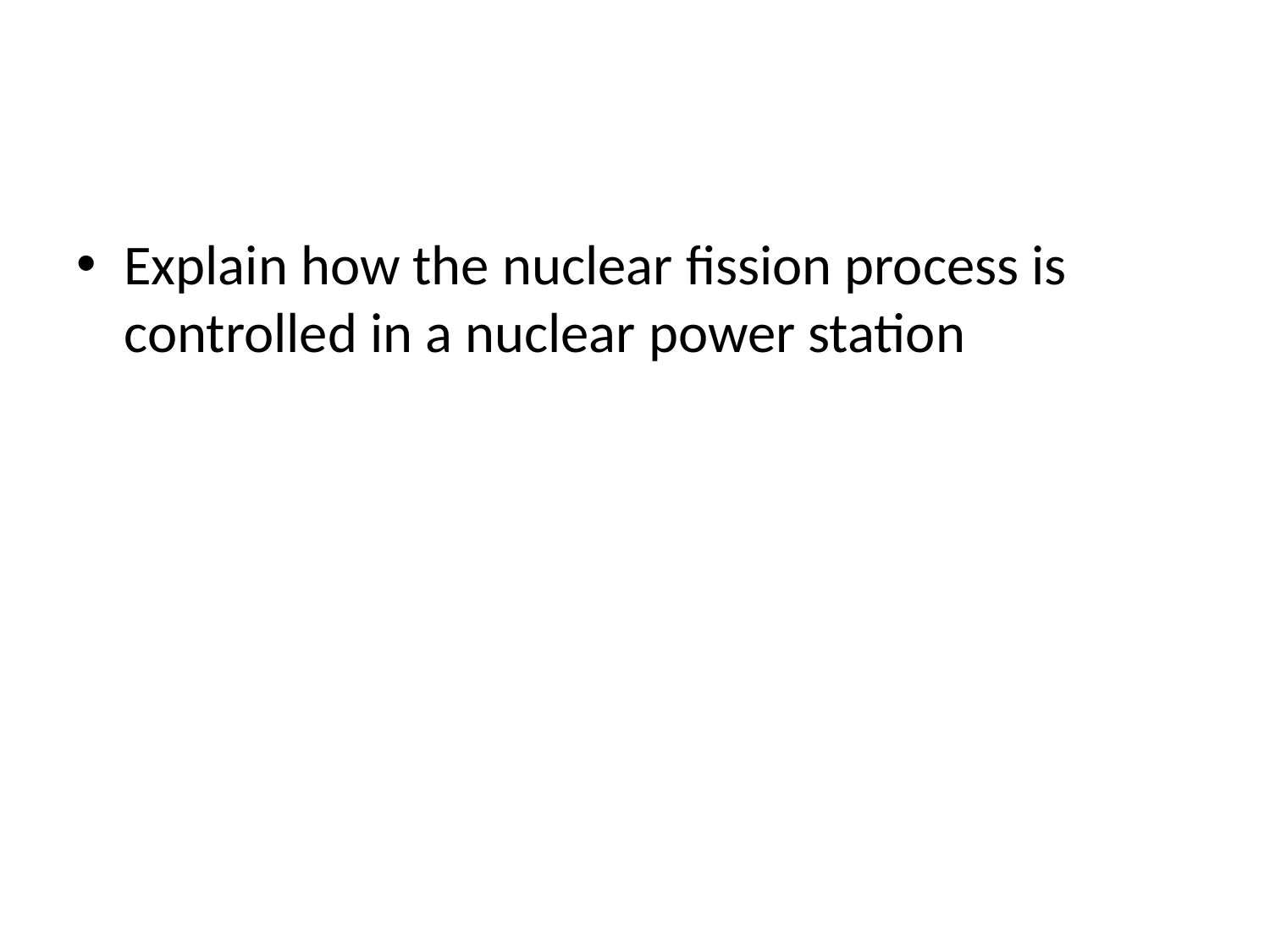

#
Explain how the nuclear fission process is controlled in a nuclear power station